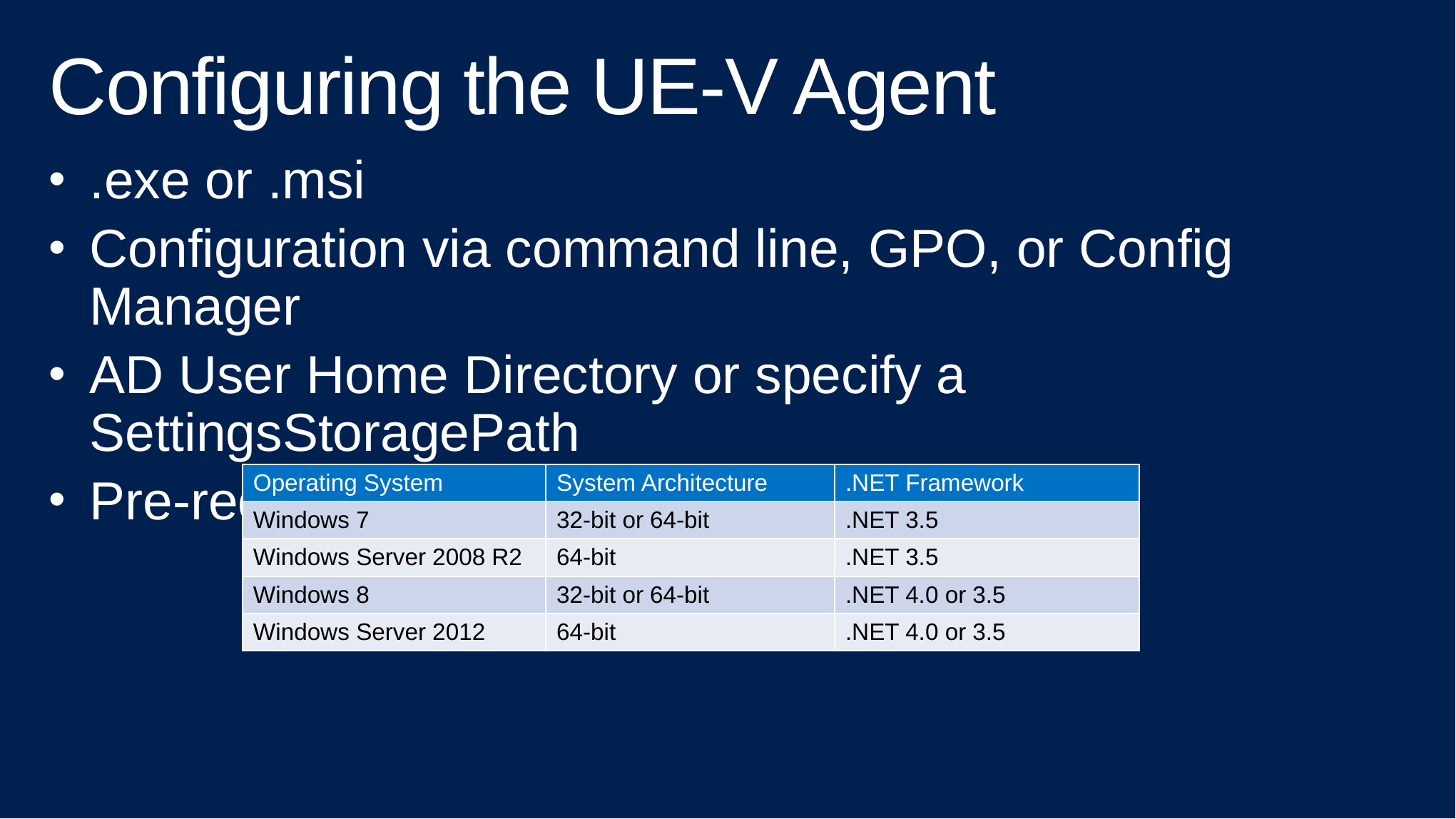

# Configuring the UE-V Agent
.exe or .msi
Configuration via command line, GPO, or Config Manager
AD User Home Directory or specify a SettingsStoragePath
Pre-req checks for Offline Files and .NET

Requires a reboot for OS settings roaming
| Operating System | System Architecture | .NET Framework |
| --- | --- | --- |
| Windows 7 | 32-bit or 64-bit | .NET 3.5 |
| Windows Server 2008 R2 | 64-bit | .NET 3.5 |
| Windows 8 | 32-bit or 64-bit | .NET 4.0 or 3.5 |
| Windows Server 2012 | 64-bit | .NET 4.0 or 3.5 |